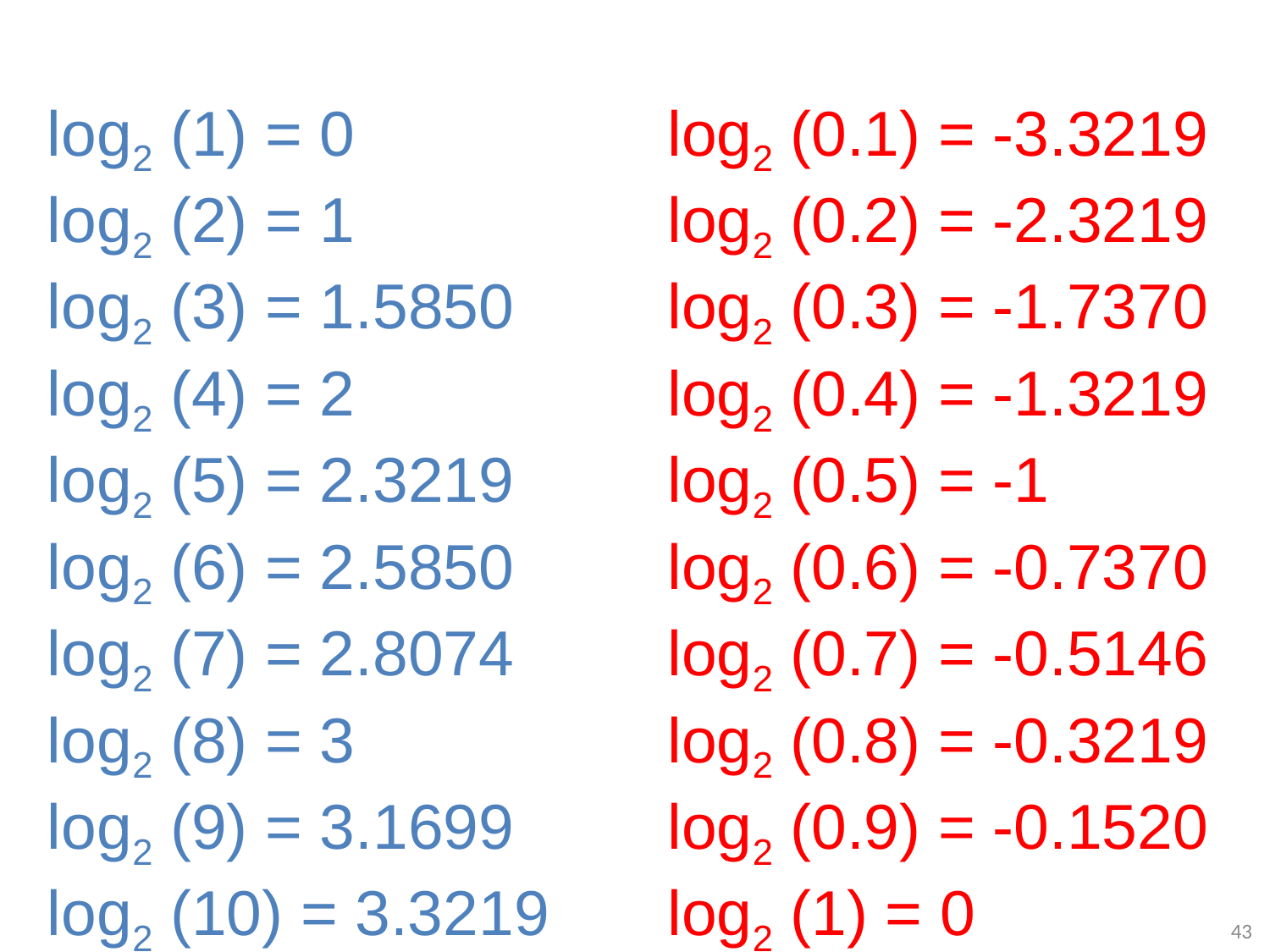

log2 (1) = 0
log2 (2) = 1
log2 (3) = 1.5850
log2 (4) = 2
log2 (5) = 2.3219
log2 (6) = 2.5850
log2 (7) = 2.8074
log2 (8) = 3
log2 (9) = 3.1699
log2 (10) = 3.3219
log2 (0.1) = -3.3219
log2 (0.2) = -2.3219
log2 (0.3) = -1.7370
log2 (0.4) = -1.3219
log2 (0.5) = -1
log2 (0.6) = -0.7370
log2 (0.7) = -0.5146
log2 (0.8) = -0.3219
log2 (0.9) = -0.1520
log2 (1) = 0
43